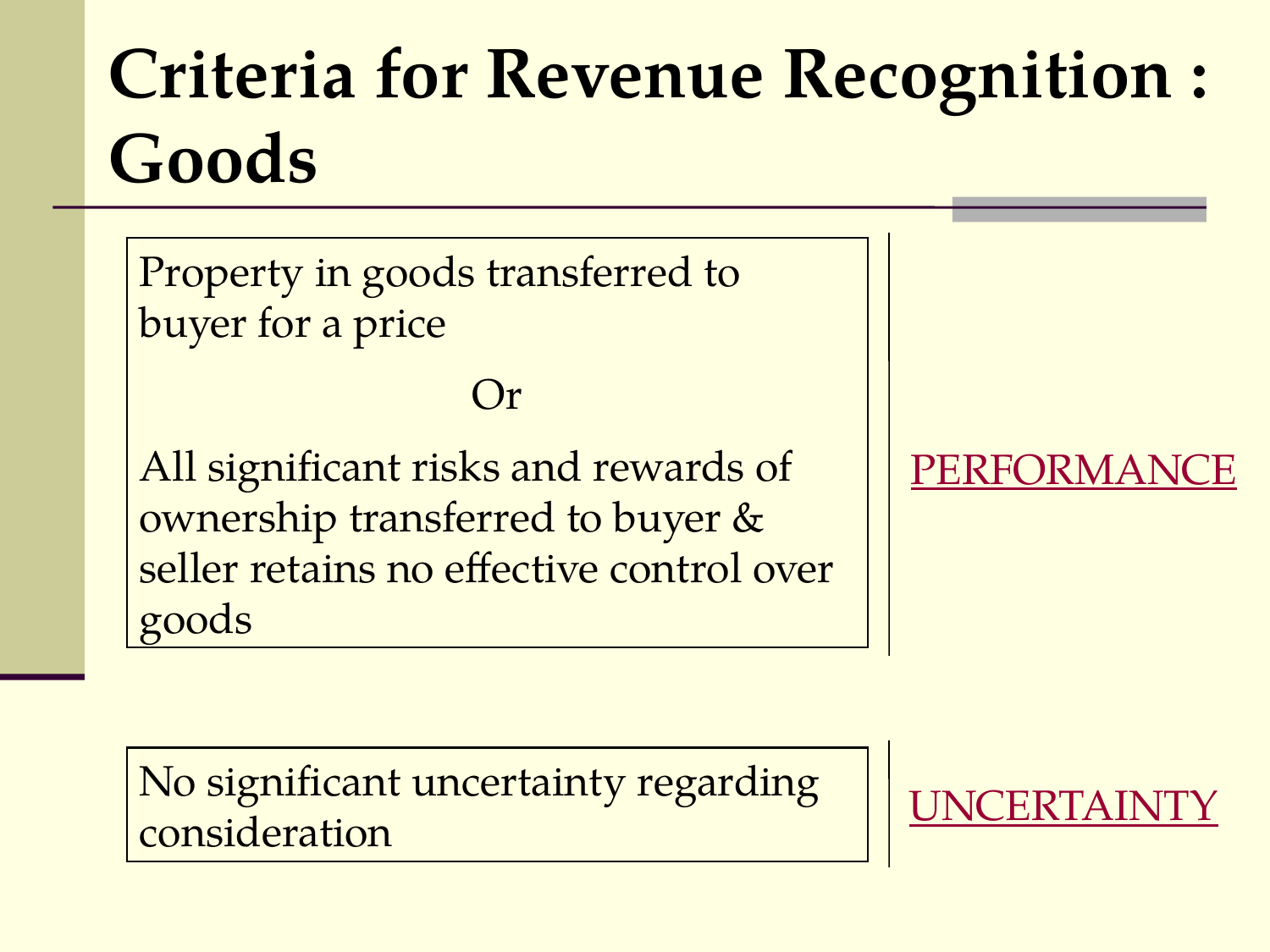

Criteria for Revenue Recognition : Goods

Property in goods transferred to buyer for a price
Or
All significant risks and rewards of ownership transferred to buyer & seller retains no effective control over goods
PERFORMANCE

No significant uncertainty regarding consideration
UNCERTAINTY